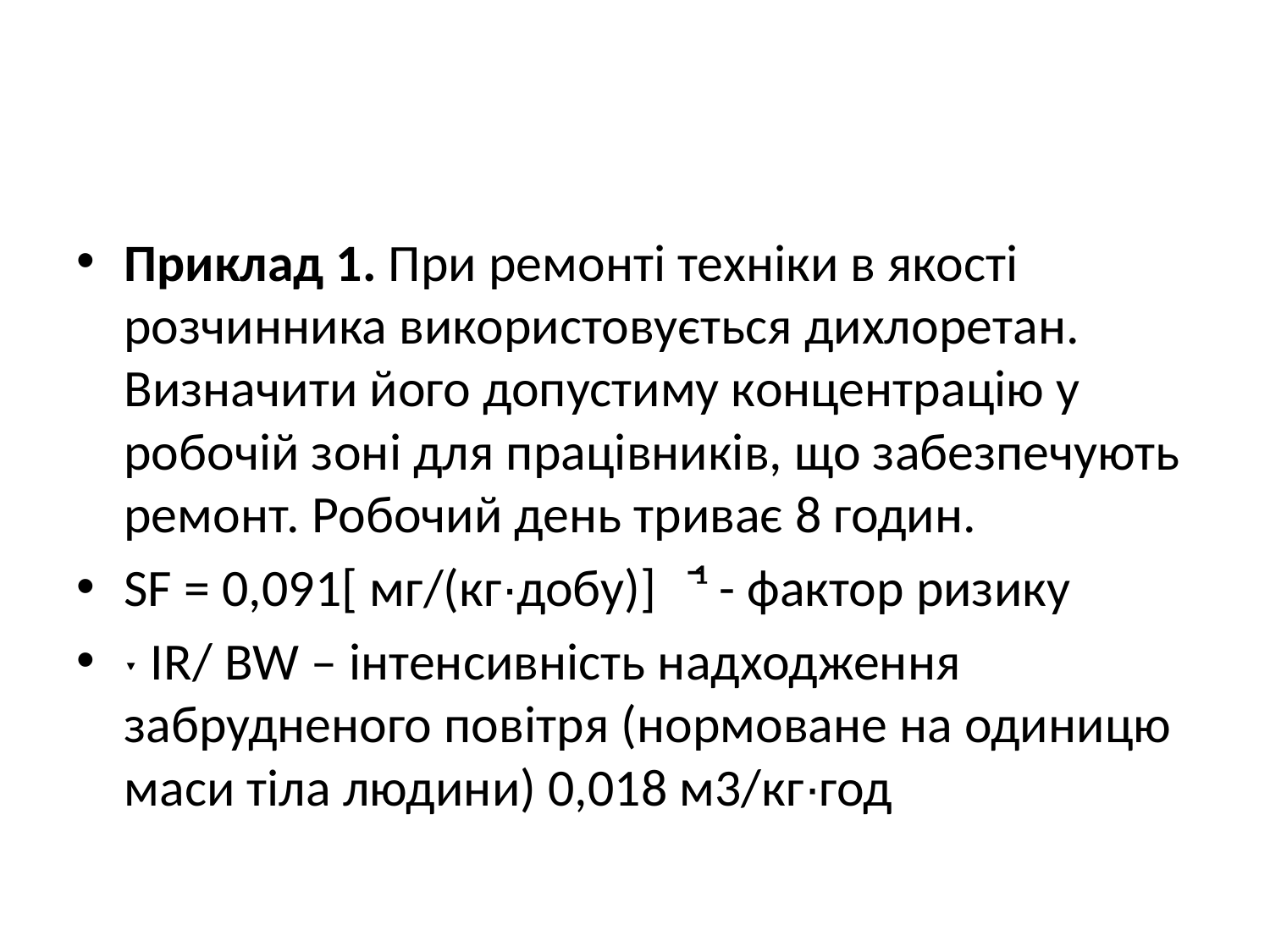

#
Приклад 1. При ремонті техніки в якості розчинника використовується дихлоретан. Визначити його допустиму концентрацію у робочій зоні для працівників, що забезпечують ремонт. Робочий день триває 8 годин.
SF = 0,091[ мг/(кг∙добу)]   ̄¹ - фактор ризику
ˑ IR/ BW – інтенсивність надходження забрудненого повітря (нормоване на одиницю маси тіла людини) 0,018 м3/кг∙год